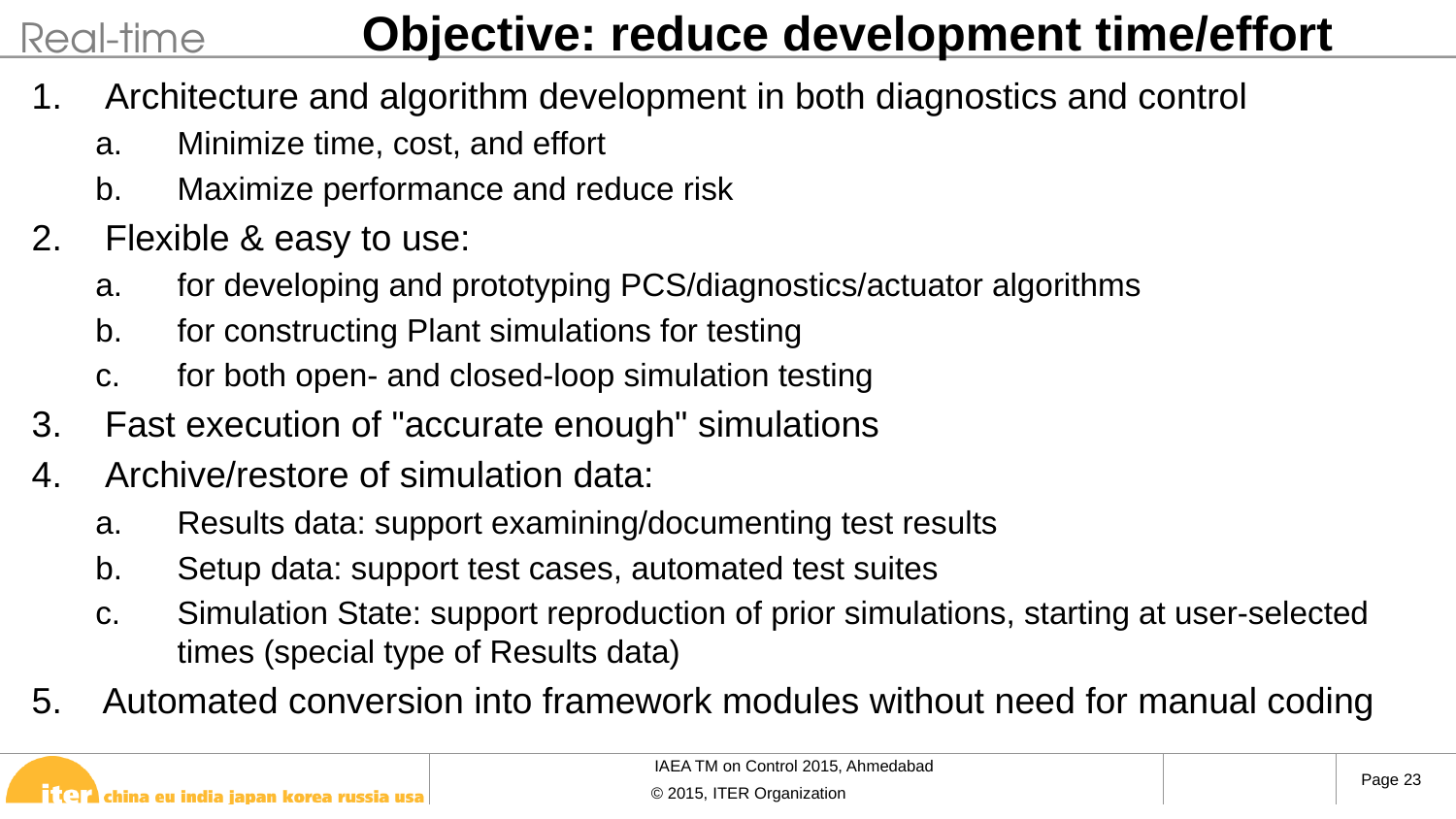

Objective: reduce development time/effort
Real-time
Architecture and algorithm development in both diagnostics and control
Minimize time, cost, and effort
Maximize performance and reduce risk
Flexible & easy to use:
for developing and prototyping PCS/diagnostics/actuator algorithms
for constructing Plant simulations for testing
for both open- and closed-loop simulation testing
Fast execution of "accurate enough" simulations
Archive/restore of simulation data:
Results data: support examining/documenting test results
Setup data: support test cases, automated test suites
Simulation State: support reproduction of prior simulations, starting at user-selected times (special type of Results data)
Automated conversion into framework modules without need for manual coding